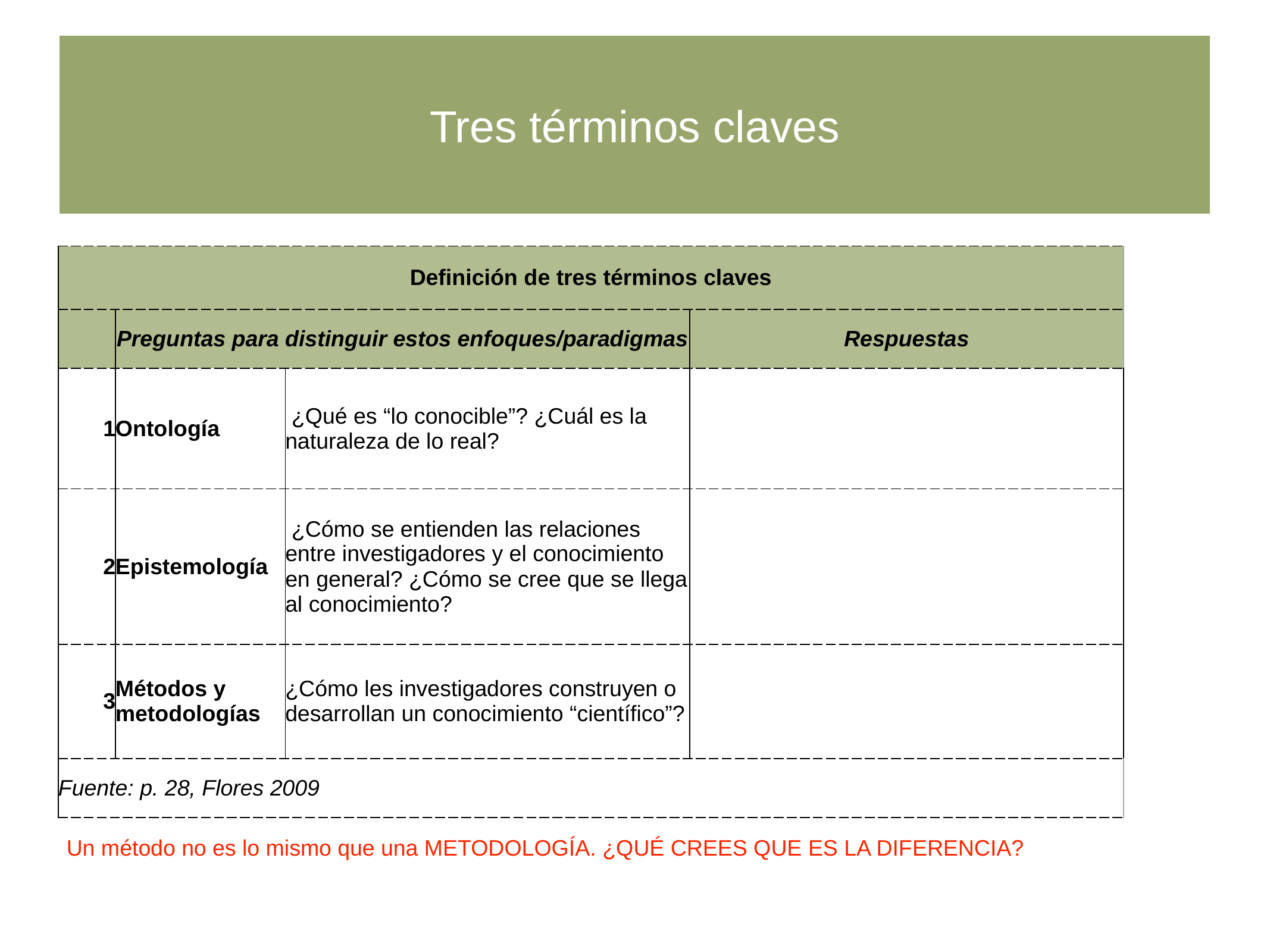

# Tres términos claves
| Definición de tres términos claves |  |  |  |
| --- | --- | --- | --- |
|  | Preguntas para distinguir estos enfoques/paradigmas |  | Respuestas |
| 1 | Ontología | ¿Qué es “lo conocible”? ¿Cuál es la naturaleza de lo real? |  |
| 2 | Epistemología | ¿Cómo se entienden las relaciones entre investigadores y el conocimiento en general? ¿Cómo se cree que se llega al conocimiento? |  |
| 3 | Métodos y metodologías | ¿Cómo les investigadores construyen o desarrollan un conocimiento “científico”? |  |
| Fuente: p. 28, Flores 2009 |  |  |  |
Un método no es lo mismo que una METODOLOGÍA. ¿QUÉ CREES QUE ES LA DIFERENCIA?